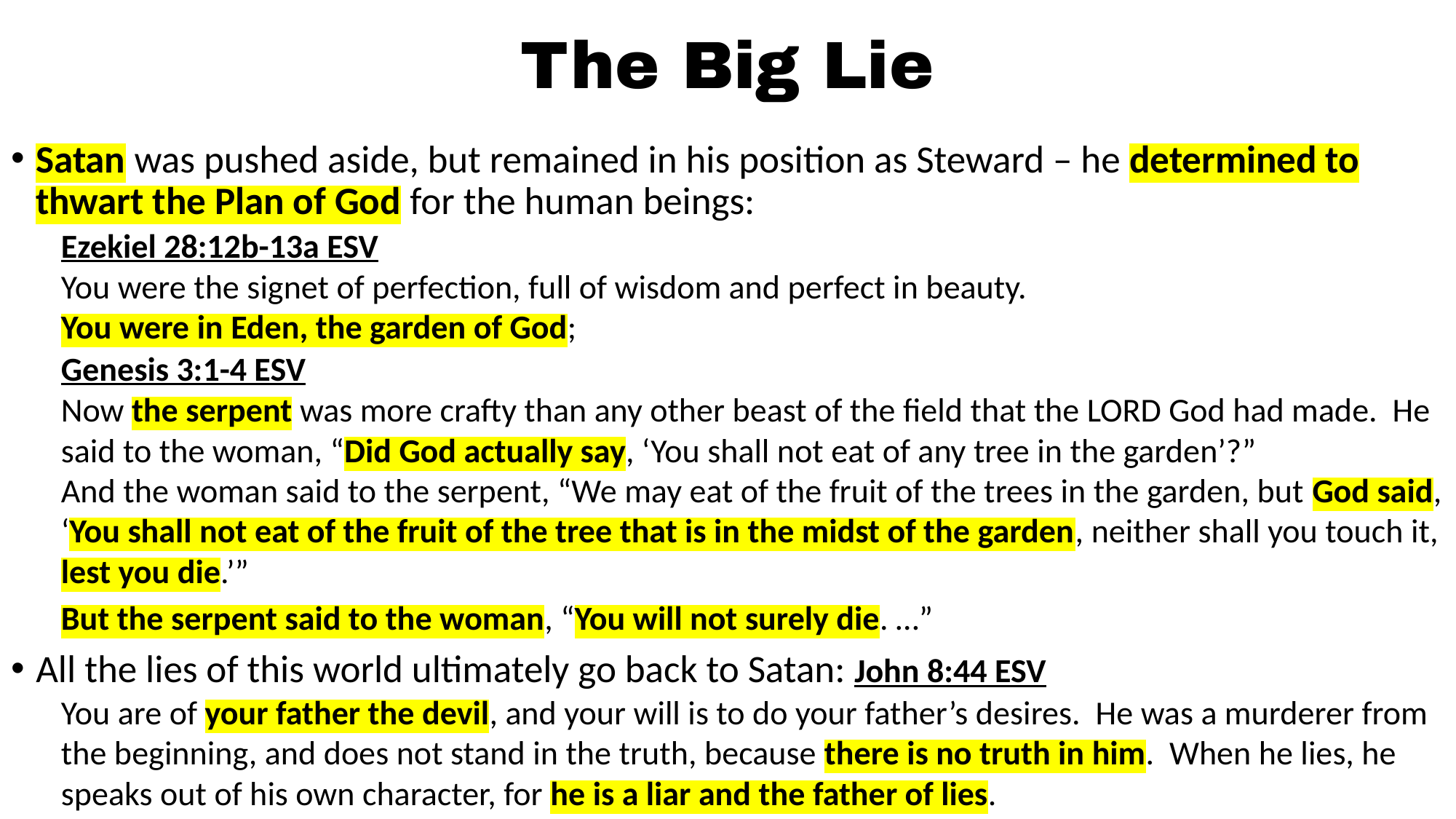

# The Big Lie
Satan was pushed aside, but remained in his position as Steward – he determined to thwart the Plan of God for the human beings:
Ezekiel 28:12b-13a ESV
You were the signet of perfection, full of wisdom and perfect in beauty.
You were in Eden, the garden of God;
Genesis 3:1-4 ESV
Now the serpent was more crafty than any other beast of the field that the LORD God had made.  He said to the woman, “Did God actually say, ‘You shall not eat of any tree in the garden’?”
And the woman said to the serpent, “We may eat of the fruit of the trees in the garden, but God said, ‘You shall not eat of the fruit of the tree that is in the midst of the garden, neither shall you touch it, lest you die.’”
But the serpent said to the woman, “You will not surely die. …”
All the lies of this world ultimately go back to Satan: John 8:44 ESV
You are of your father the devil, and your will is to do your father’s desires.  He was a murderer from the beginning, and does not stand in the truth, because there is no truth in him.  When he lies, he speaks out of his own character, for he is a liar and the father of lies.